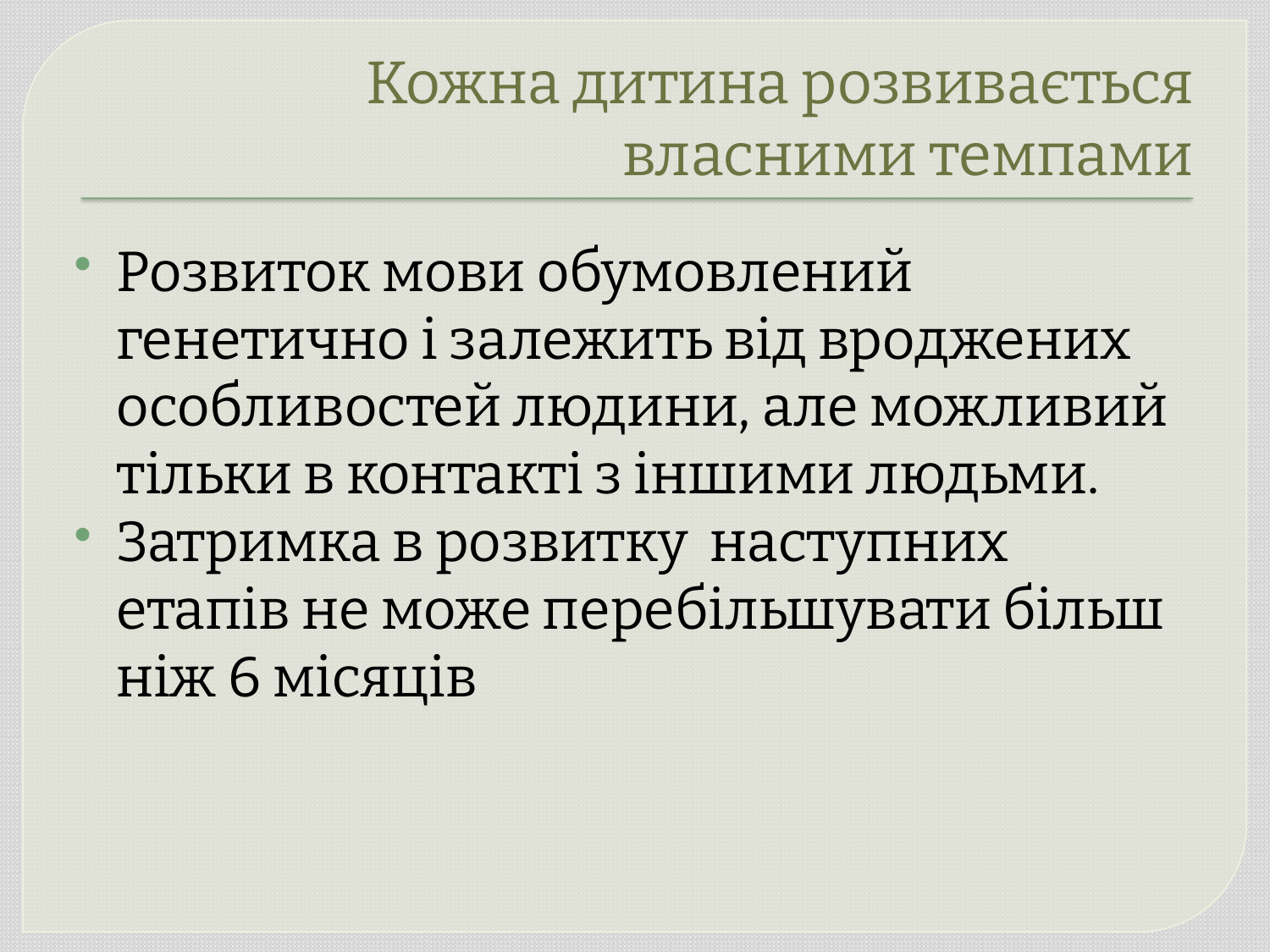

# Кожна дитина розвивається власними темпами
Розвиток мови обумовлений генетично і залежить від вроджених особливостей людини, але можливий тільки в контакті з іншими людьми.
Затримка в розвитку  наступних етапів не може перебільшувати більш ніж 6 місяців